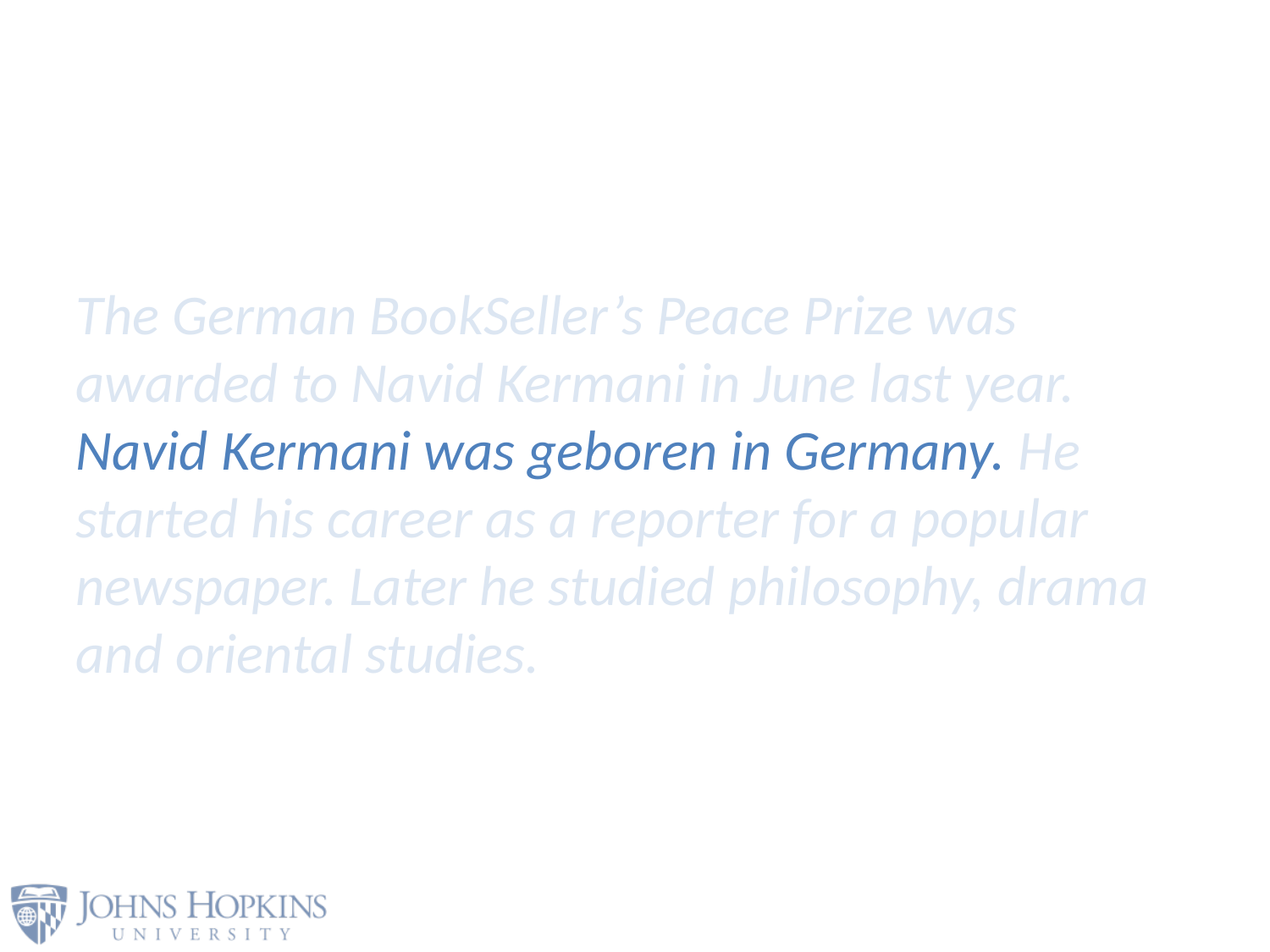

#
The German BookSeller’s Peace Prize was awarded to Navid Kermani in June last year. Navid Kermani was geboren in Germany. He started his career as a reporter for a popular newspaper. Later he studied philosophy, drama and oriental studies.